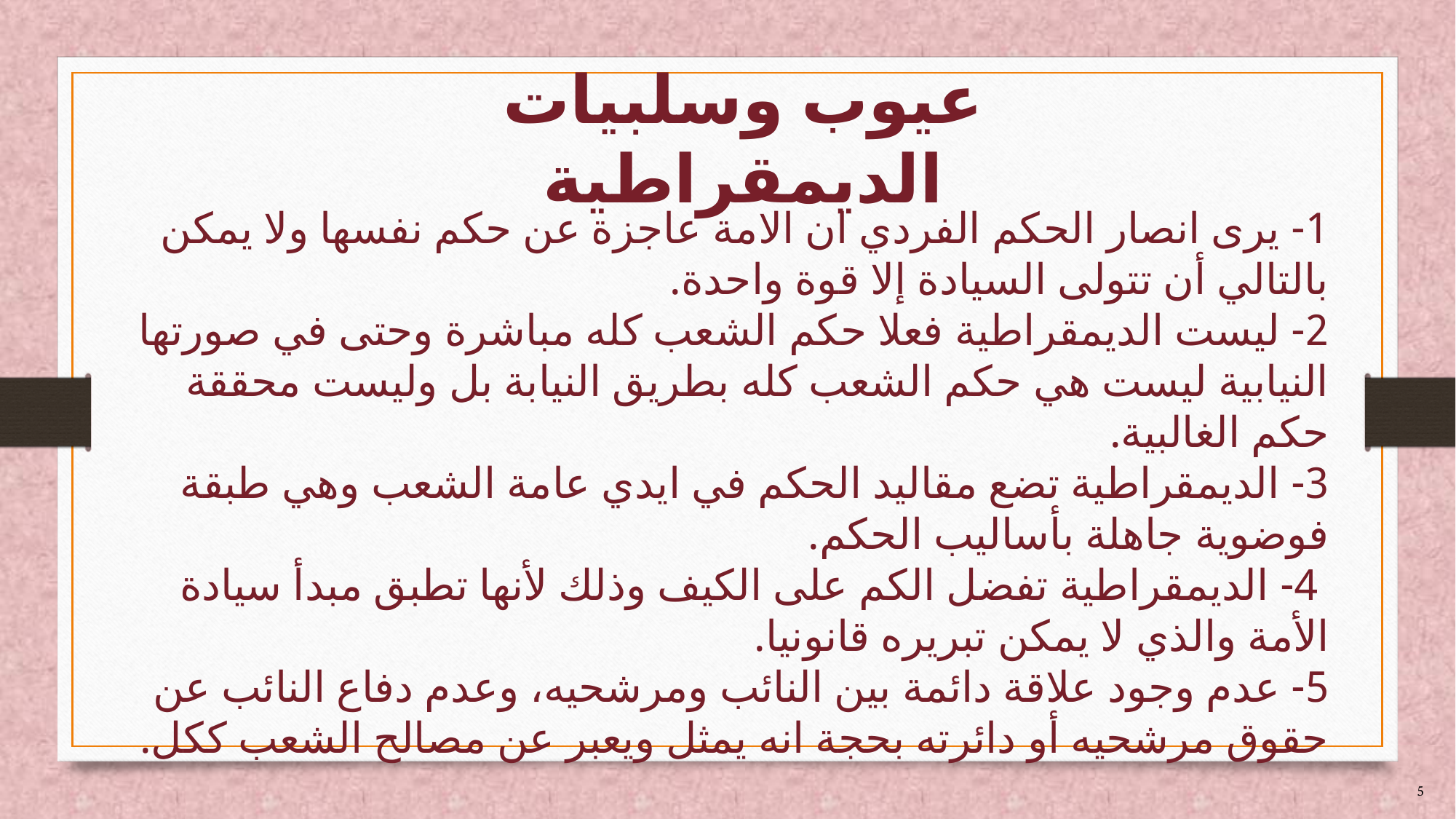

# عيوب وسلبيات الديمقراطية
1- يرى انصار الحكم الفردي ان الامة عاجزة عن حكم نفسها ولا يمكن بالتالي أن تتولى السيادة إلا قوة واحدة.
2- ليست الديمقراطية فعلا حكم الشعب كله مباشرة وحتى في صورتها النيابية ليست هي حكم الشعب كله بطريق النيابة بل وليست محققة حكم الغالبية.
3- الديمقراطية تضع مقاليد الحكم في ايدي عامة الشعب وهي طبقة فوضوية جاهلة بأساليب الحكم.
 4- الديمقراطية تفضل الكم على الكيف وذلك لأنها تطبق مبدأ سيادة الأمة والذي لا يمكن تبريره قانونيا.
5- عدم وجود علاقة دائمة بين النائب ومرشحيه، وعدم دفاع النائب عن حقوق مرشحيه أو دائرته بحجة انه يمثل ويعبر عن مصالح الشعب ككل.

5